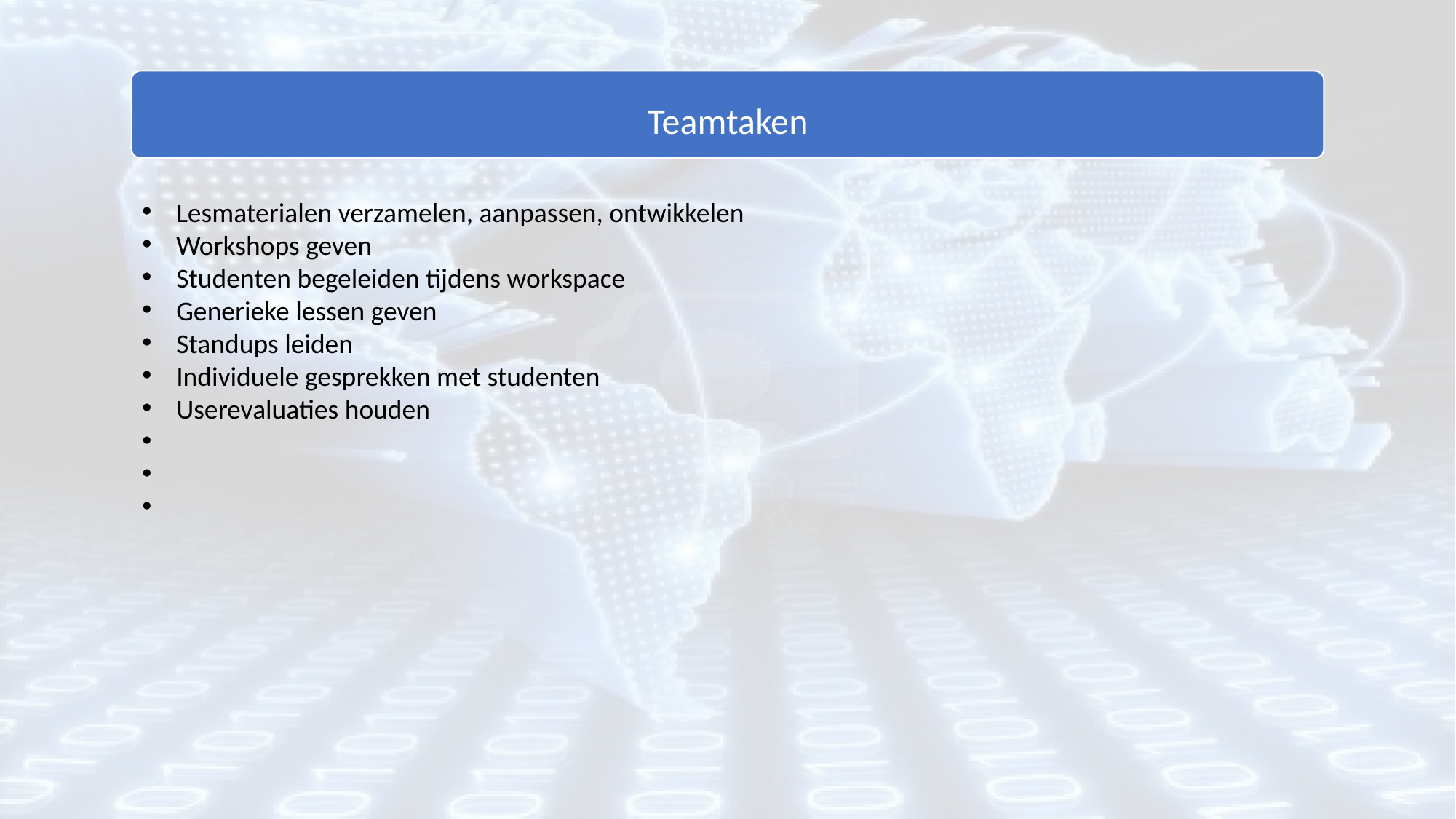

Teamtaken
Lesmaterialen verzamelen, aanpassen, ontwikkelen
Workshops geven
Studenten begeleiden tijdens workspace
Generieke lessen geven
Standups leiden
Individuele gesprekken met studenten
Userevaluaties houden